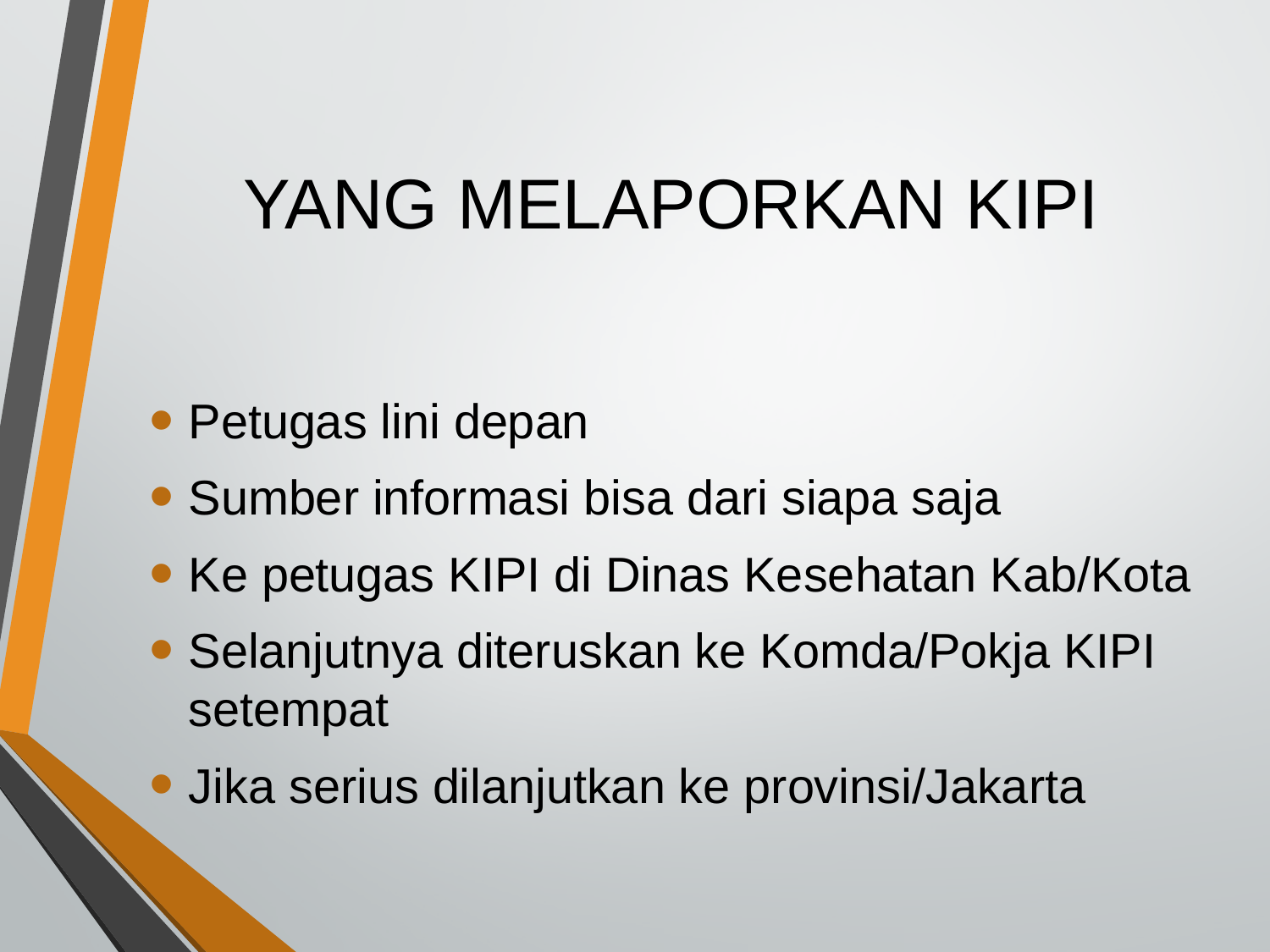

# YANG MELAPORKAN KIPI
Petugas lini depan
Sumber informasi bisa dari siapa saja
Ke petugas KIPI di Dinas Kesehatan Kab/Kota
Selanjutnya diteruskan ke Komda/Pokja KIPI setempat
Jika serius dilanjutkan ke provinsi/Jakarta